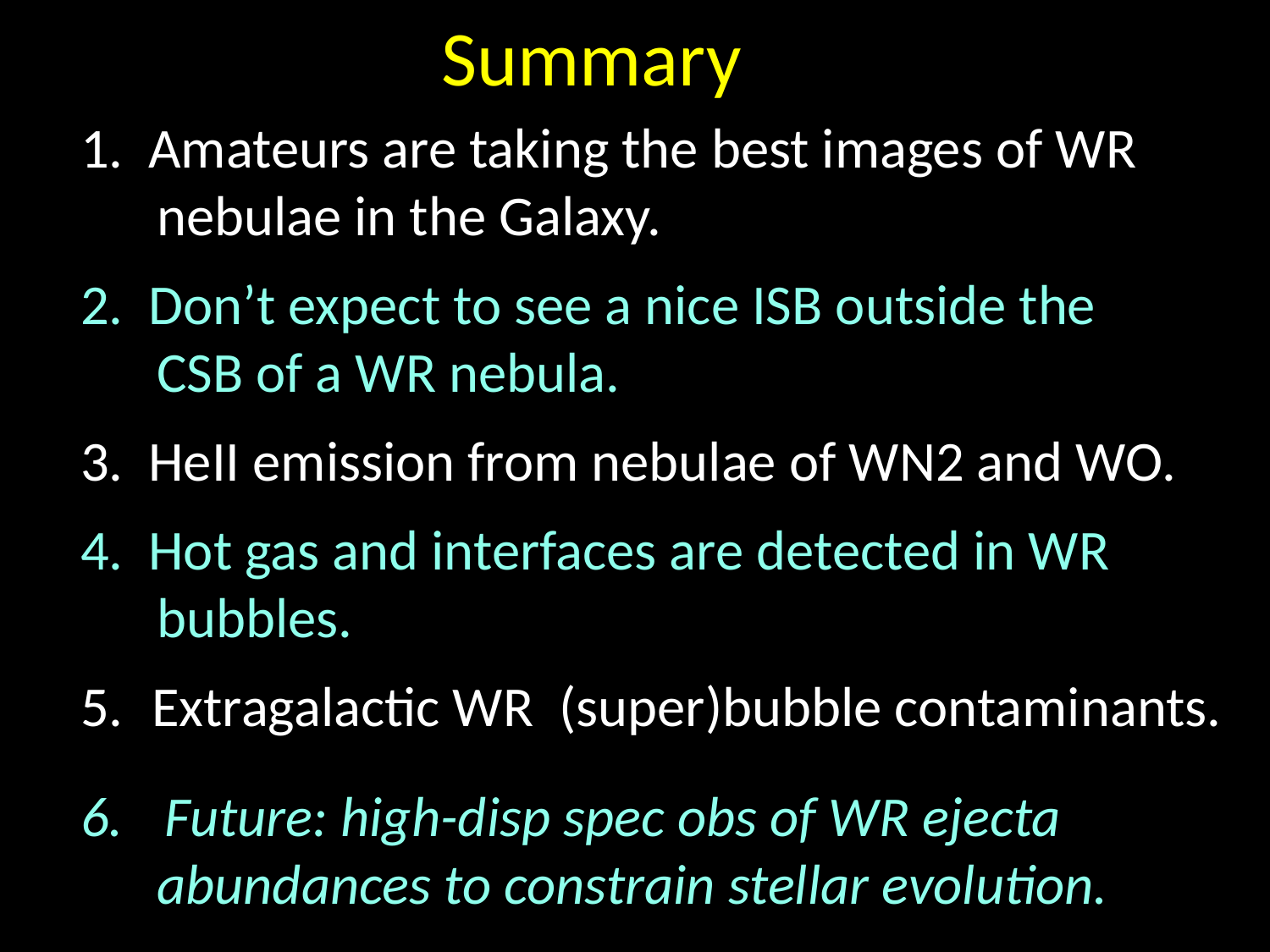

Summary
1.  Amateurs are taking the best images of WR
      nebulae in the Galaxy.

2.  Don’t expect to see a nice ISB outside the
      CSB of a WR nebula.

3.  HeII emission from nebulae of WN2 and WO.

4.  Hot gas and interfaces are detected in WR
      bubbles.

Extragalactic WR  (super)bubble contaminants.

 Future: high-disp spec obs of WR ejecta
      abundances to constrain stellar evolution.